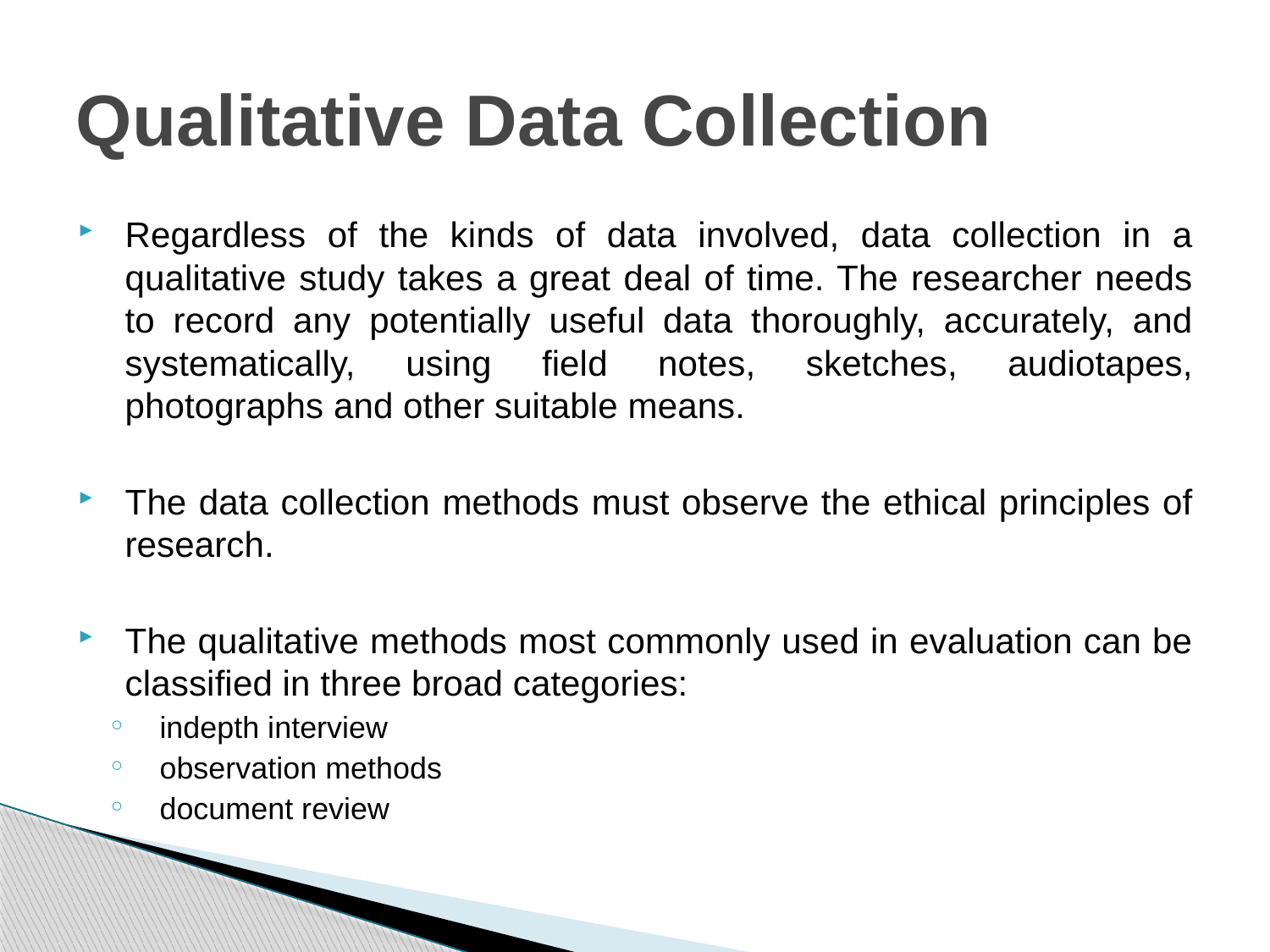

# Qualitative Data Collection
Regardless of the kinds of data involved, data collection in a qualitative study takes a great deal of time. The researcher needs to record any potentially useful data thoroughly, accurately, and systematically, using field notes, sketches, audiotapes, photographs and other suitable means.

The data collection methods must observe the ethical principles of research.

The qualitative methods most commonly used in evaluation can be classified in three broad categories:
indepth interview
observation methods
document review